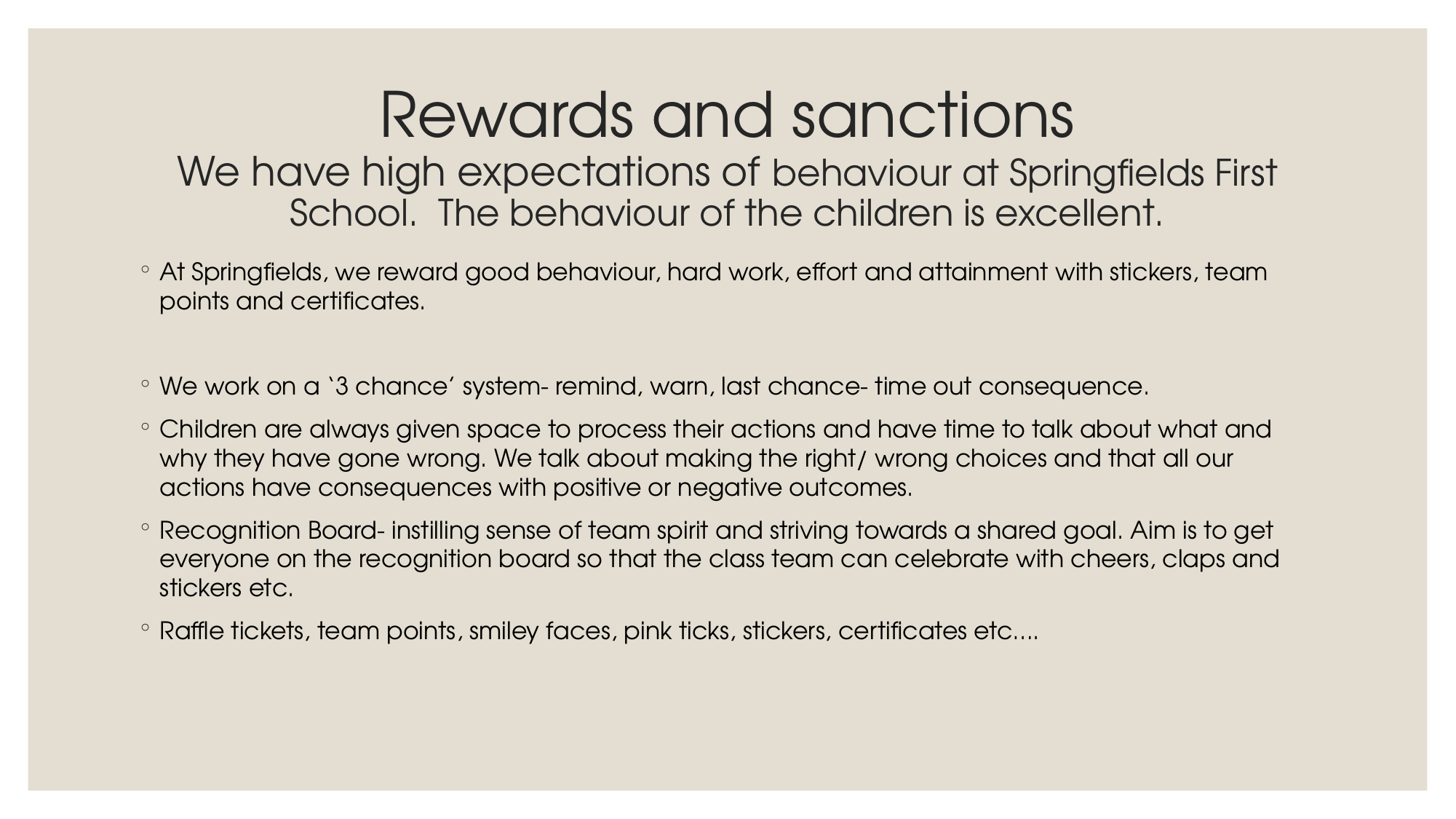

# Rewards and sanctions We have high expectations of behaviour at Springfields First School.  The behaviour of the children is excellent.
At Springfields, we reward good behaviour, hard work, effort and attainment with stickers, team points and certificates.

We work on a ‘3 chance’ system- remind, warn, last chance- time out consequence.
Children are always given space to process their actions and have time to talk about what and why they have gone wrong. We talk about making the right/ wrong choices and that all our actions have consequences with positive or negative outcomes.
Recognition Board- instilling sense of team spirit and striving towards a shared goal. Aim is to get everyone on the recognition board so that the class team can celebrate with cheers, claps and stickers etc.
Raffle tickets, team points, smiley faces, pink ticks, stickers, certificates etc….